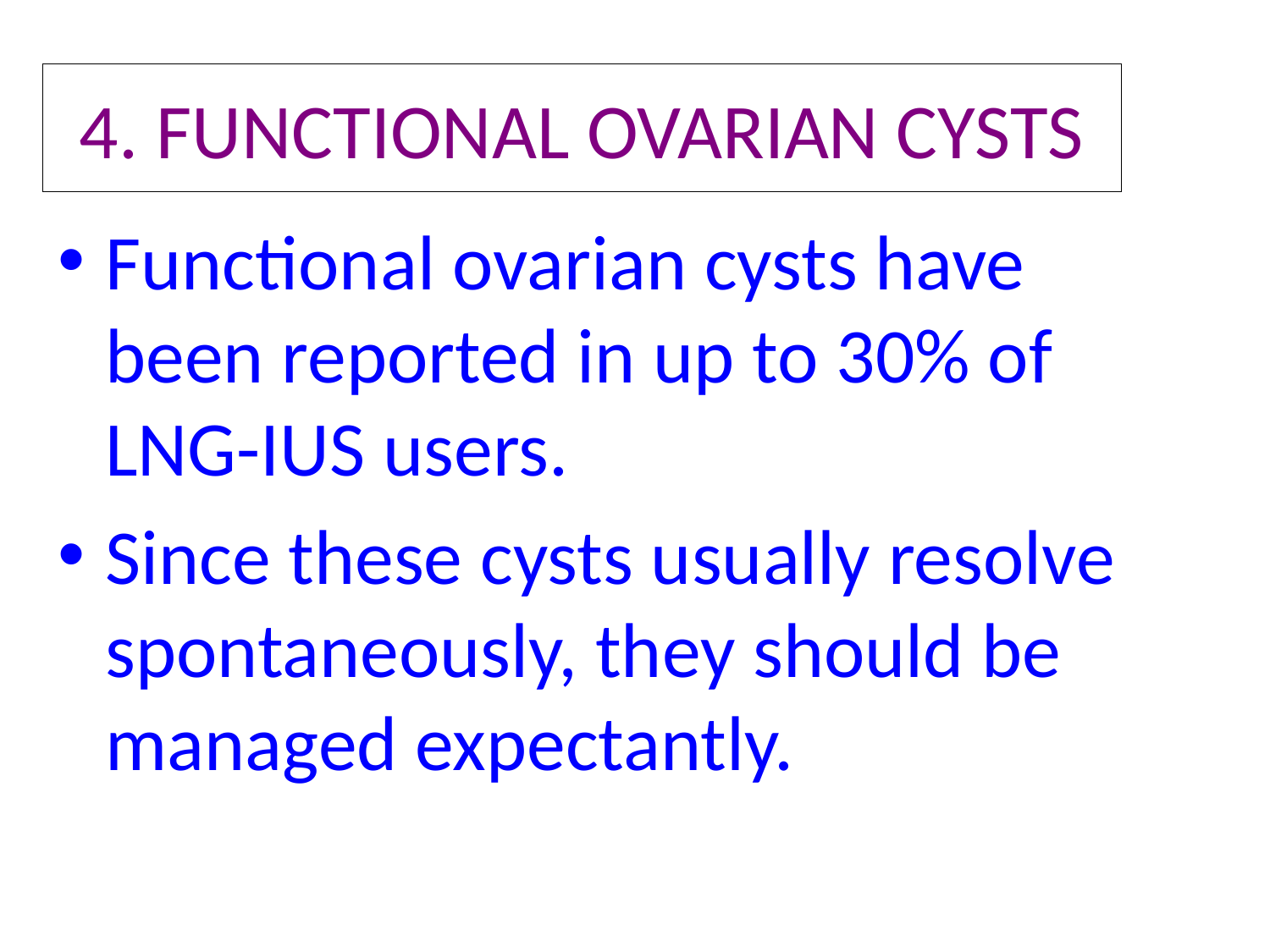

# 4. FUNCTIONAL OVARIAN CYSTS
Functional ovarian cysts have been reported in up to 30% of LNG-IUS users.
Since these cysts usually resolve spontaneously, they should be managed expectantly.